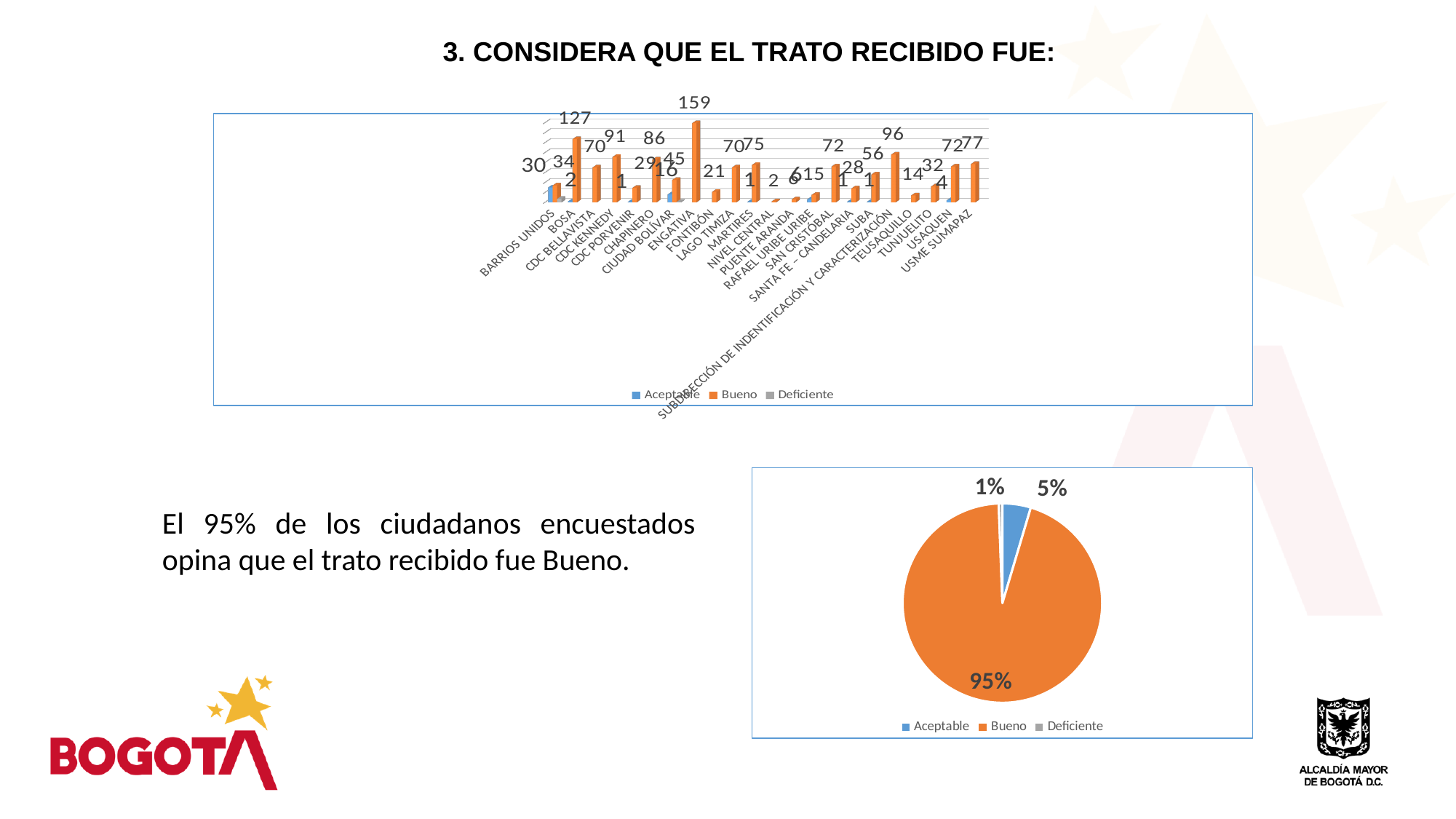

3. CONSIDERA QUE EL TRATO RECIBIDO FUE:

[unsupported chart]

### Chart

| Category |  |
|---|---|
| Aceptable | 62.0 |
| Bueno | 1277.0 |
| Deficiente | 8.0 |
El 95% de los ciudadanos encuestados opina que el trato recibido fue Bueno.